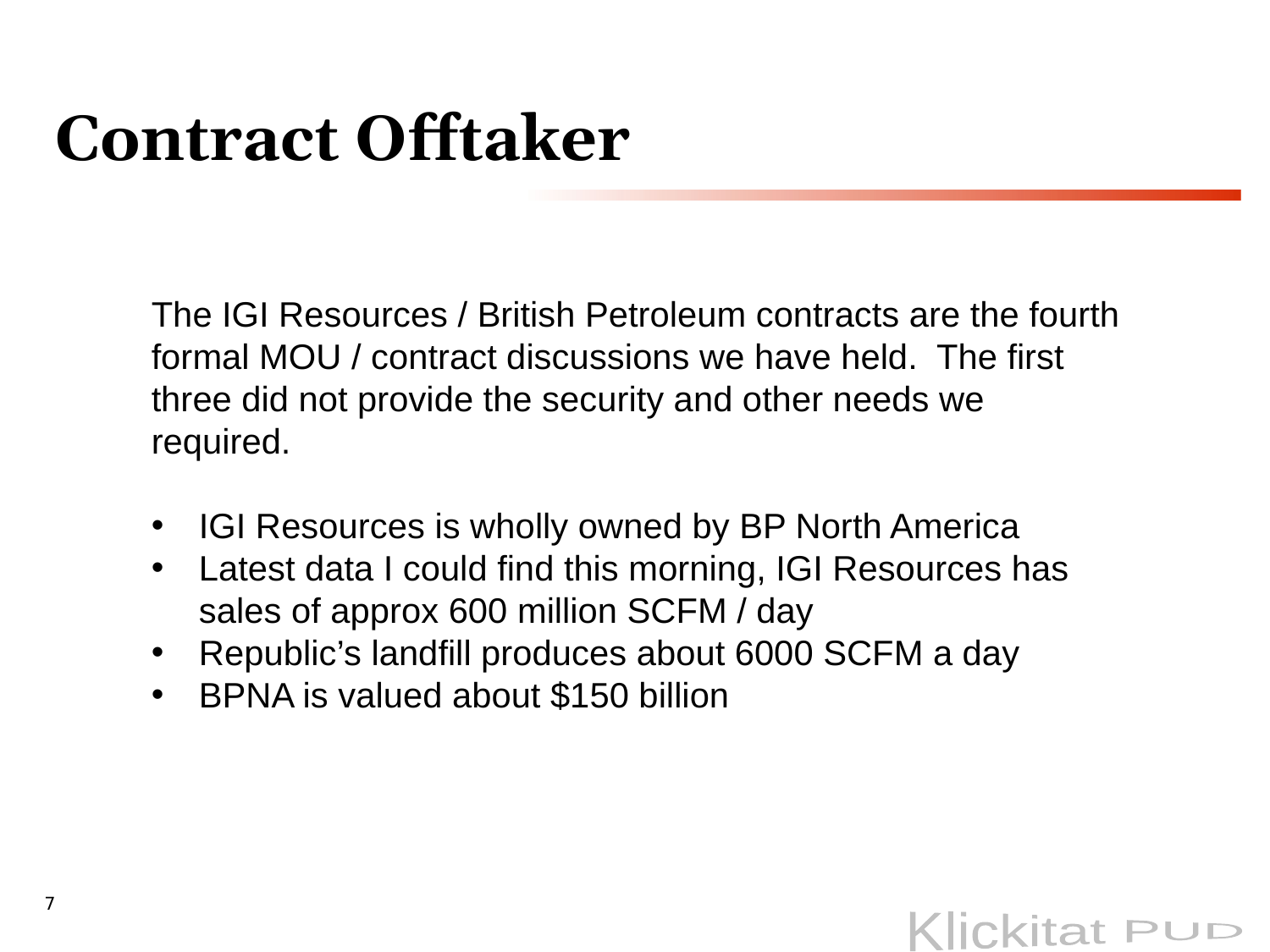

# Contract Offtaker
The IGI Resources / British Petroleum contracts are the fourth formal MOU / contract discussions we have held.  The first three did not provide the security and other needs we required.

IGI Resources is wholly owned by BP North America
Latest data I could find this morning, IGI Resources has sales of approx 600 million SCFM / day
Republic’s landfill produces about 6000 SCFM a day
BPNA is valued about $150 billion